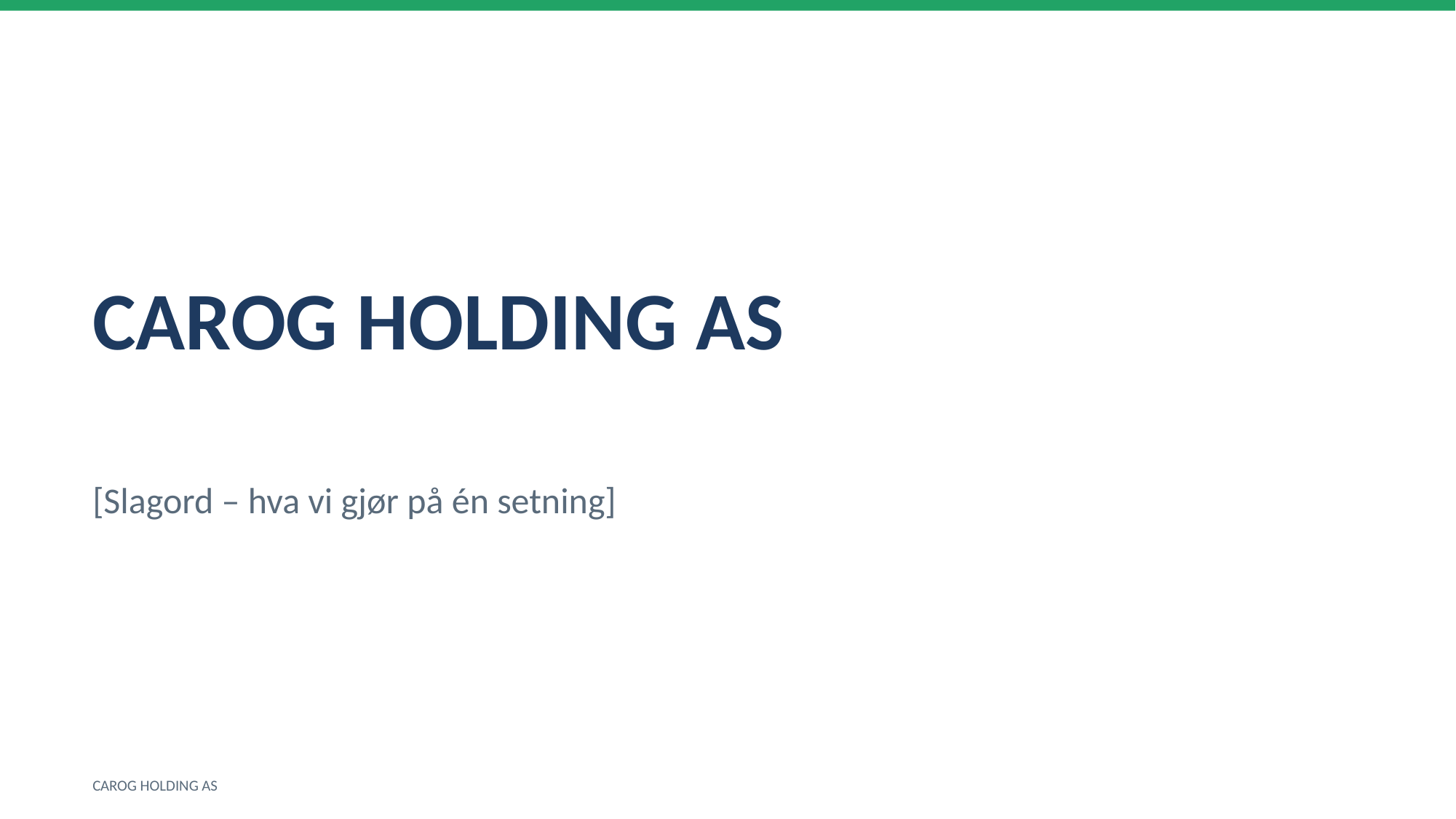

CAROG HOLDING AS
[Slagord – hva vi gjør på én setning]
CAROG HOLDING AS